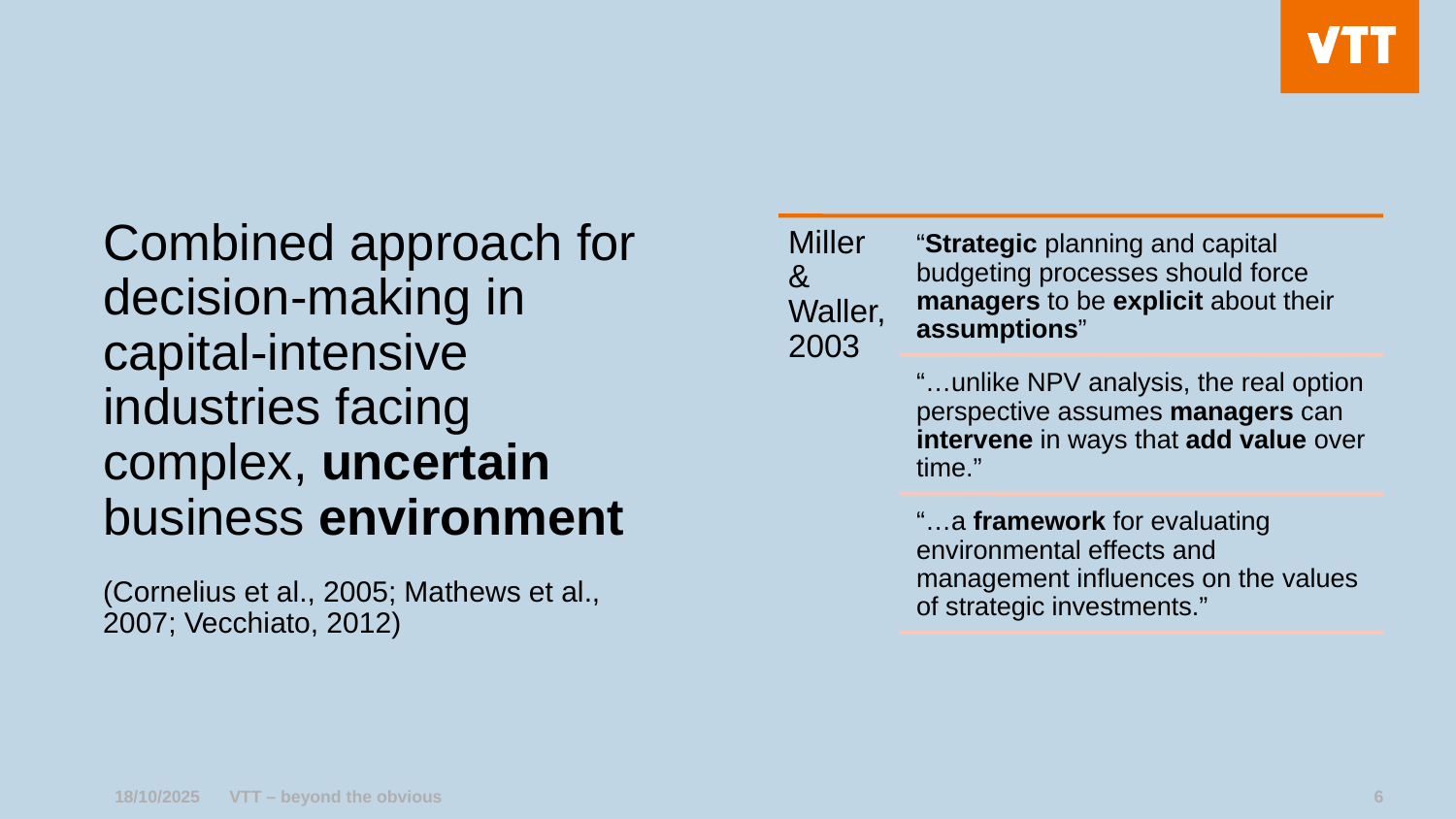

# Combined approach for decision-making in capital-intensive industries facing complex, uncertain business environment (Cornelius et al., 2005; Mathews et al., 2007; Vecchiato, 2012)

Miller & Waller, 2003
“Strategic planning and capital budgeting processes should force managers to be explicit about their assumptions”
“…unlike NPV analysis, the real option perspective assumes managers can intervene in ways that add value over time.”
“…a framework for evaluating environmental effects and management influences on the values of strategic investments.”
18/10/2025
VTT – beyond the obvious
6